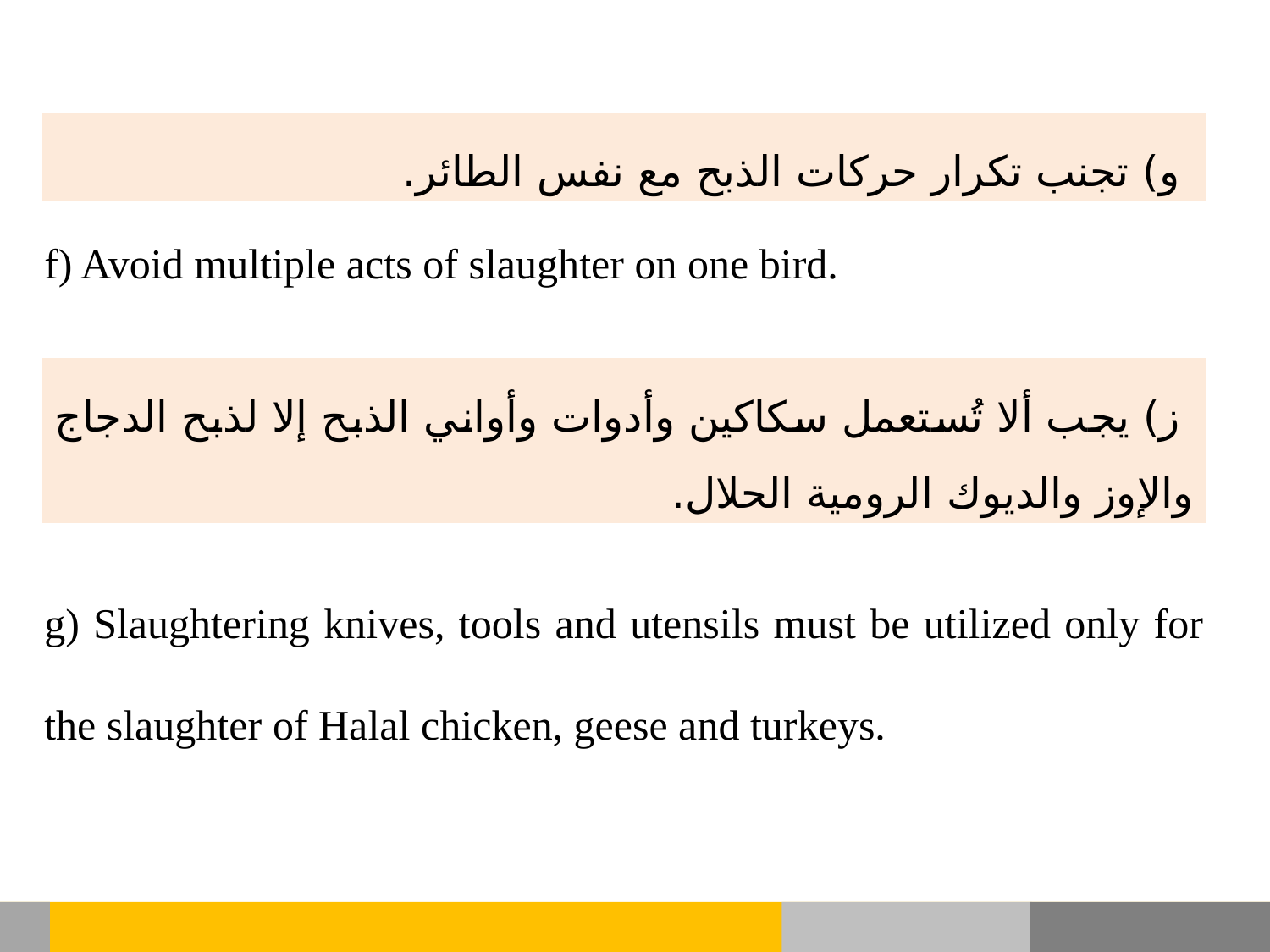

و) تجنب تكرار حركات الذبح مع نفس الطائر.
f) Avoid multiple acts of slaughter on one bird.
 ز) يجب ألا تُستعمل سكاكين وأدوات وأواني الذبح إلا لذبح الدجاج والإوز والديوك الرومية الحلال.
g) Slaughtering knives, tools and utensils must be utilized only for the slaughter of Halal chicken, geese and turkeys.